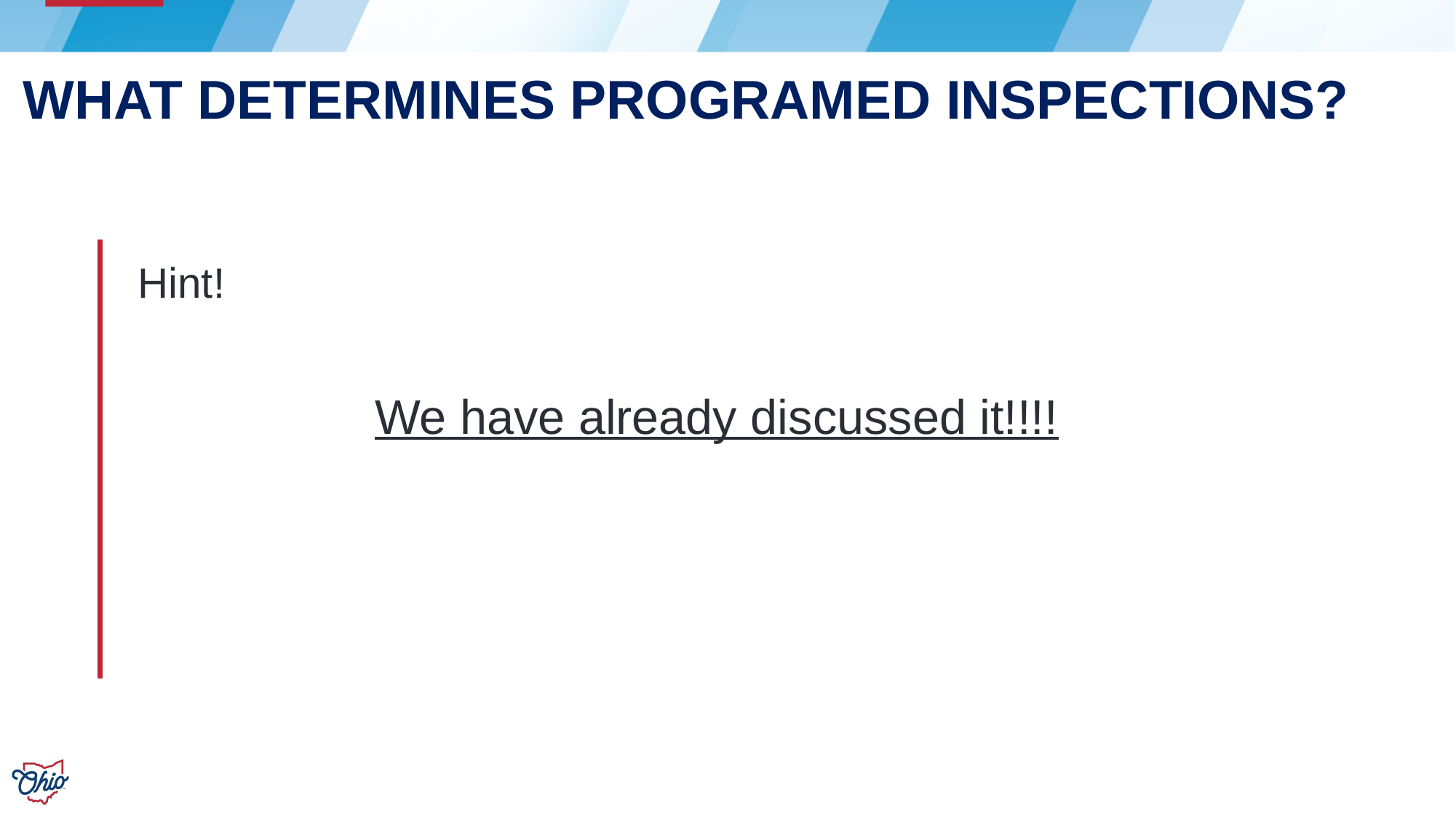

# What Determines Programed Inspections?
Hint!

We have already discussed it!!!!